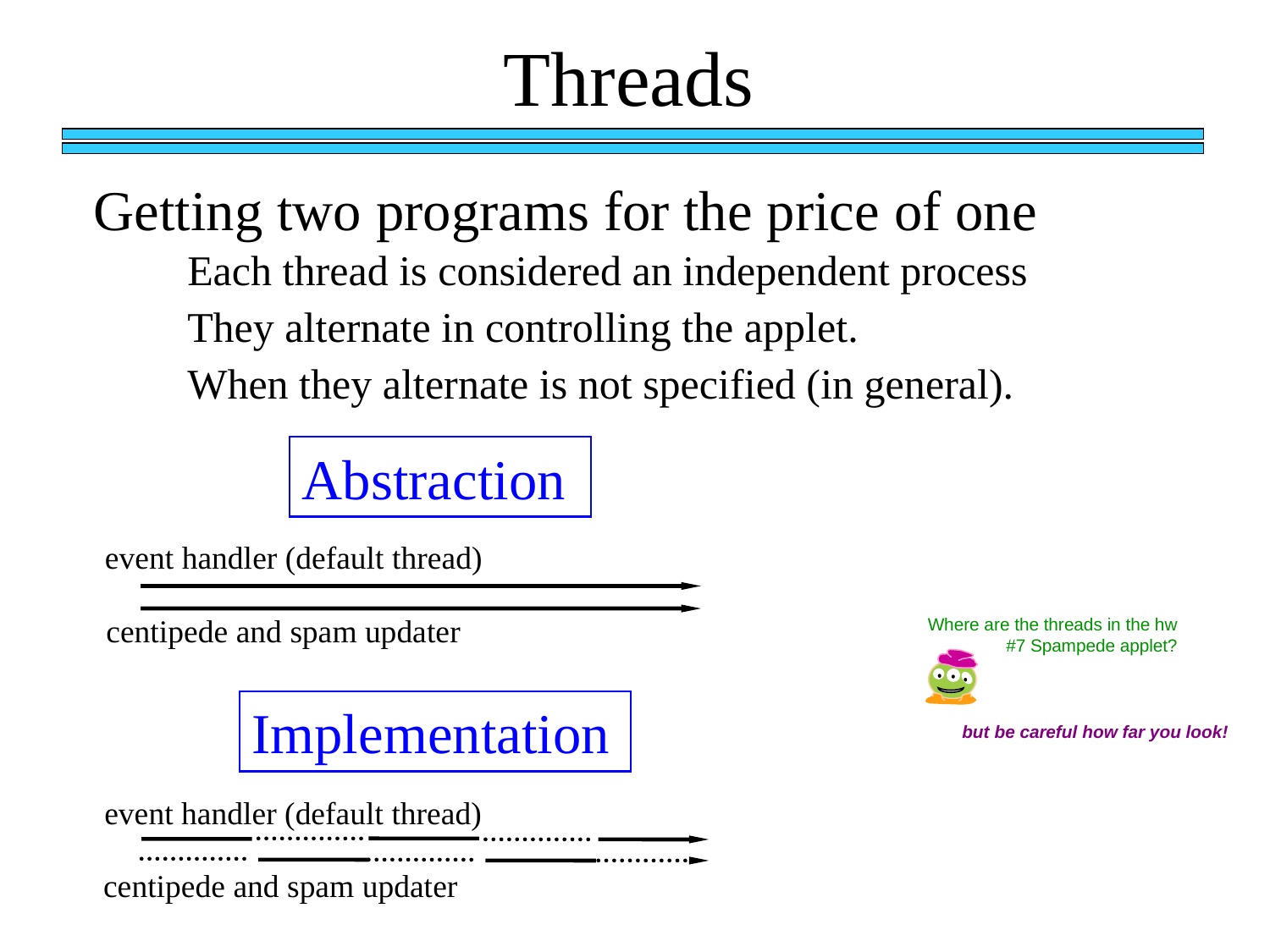

Threads

Getting two programs for the price of one
Each thread is considered an independent process
They alternate in controlling the applet.
When they alternate is not specified (in general).
Abstraction
event handler (default thread)

centipede and spam updater
Where are the threads in the hw #7 Spampede applet?

Implementation
but be careful how far you look!
event handler (default thread)

centipede and spam updater